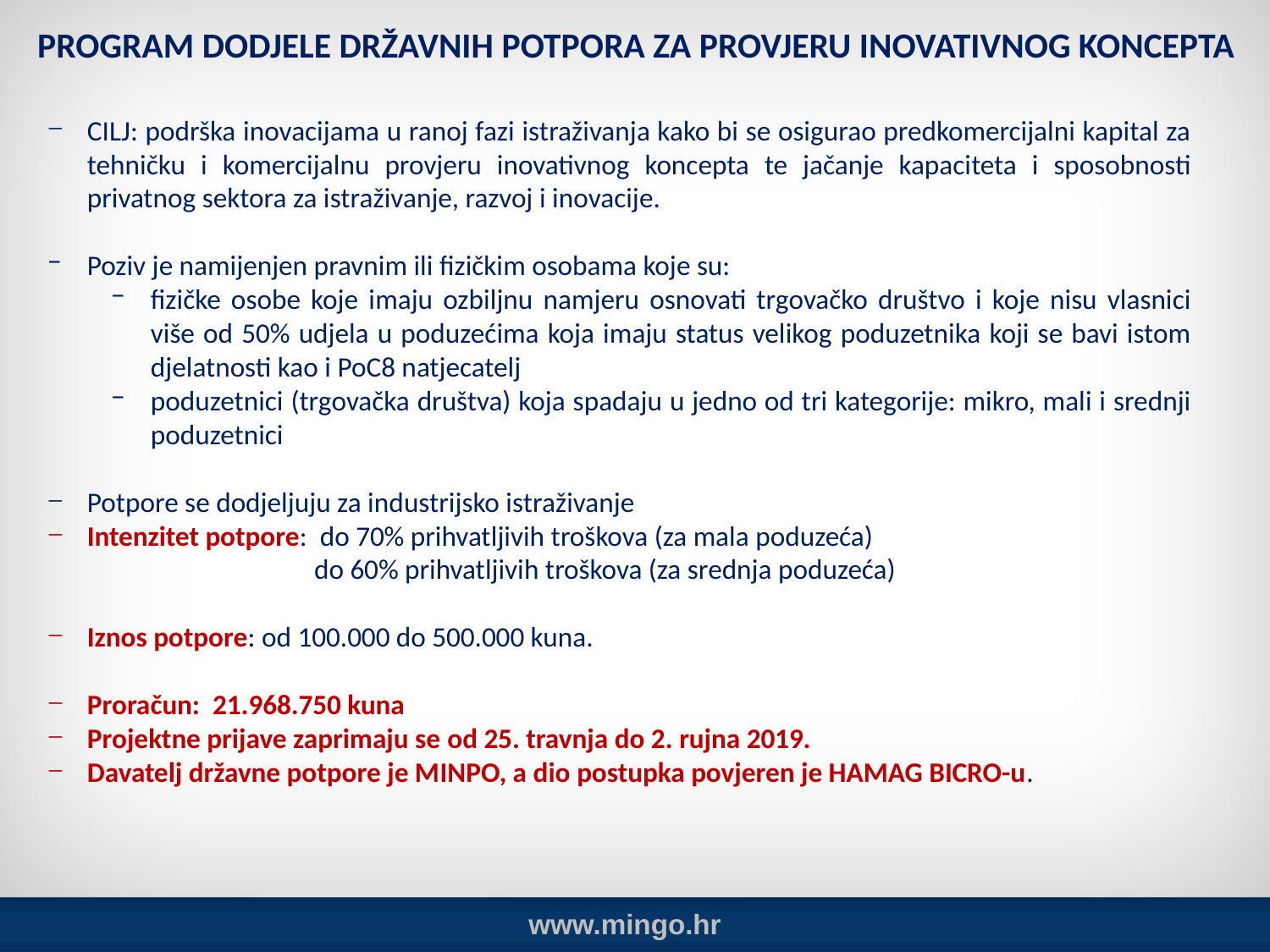

PROGRAM DODJELE DRŽAVNIH POTPORA ZA PROVJERU INOVATIVNOG KONCEPTA
CILJ: podrška inovacijama u ranoj fazi istraživanja kako bi se osigurao predkomercijalni kapital za tehničku i komercijalnu provjeru inovativnog koncepta te jačanje kapaciteta i sposobnosti privatnog sektora za istraživanje, razvoj i inovacije.

Poziv je namijenjen pravnim ili fizičkim osobama koje su:
fizičke osobe koje imaju ozbiljnu namjeru osnovati trgovačko društvo i koje nisu vlasnici više od 50% udjela u poduzećima koja imaju status velikog poduzetnika koji se bavi istom djelatnosti kao i PoC8 natjecatelj
poduzetnici (trgovačka društva) koja spadaju u jedno od tri kategorije: mikro, mali i srednji poduzetnici

Potpore se dodjeljuju za industrijsko istraživanje
Intenzitet potpore:  do 70% prihvatljivih troškova (za mala poduzeća)
                                          do 60% prihvatljivih troškova (za srednja poduzeća)

Iznos potpore: od 100.000 do 500.000 kuna.

Proračun:  21.968.750 kuna
Projektne prijave zaprimaju se od 25. travnja do 2. rujna 2019.
Davatelj državne potpore je MINPO, a dio postupka povjeren je HAMAG BICRO-u.
www.mingo.hr